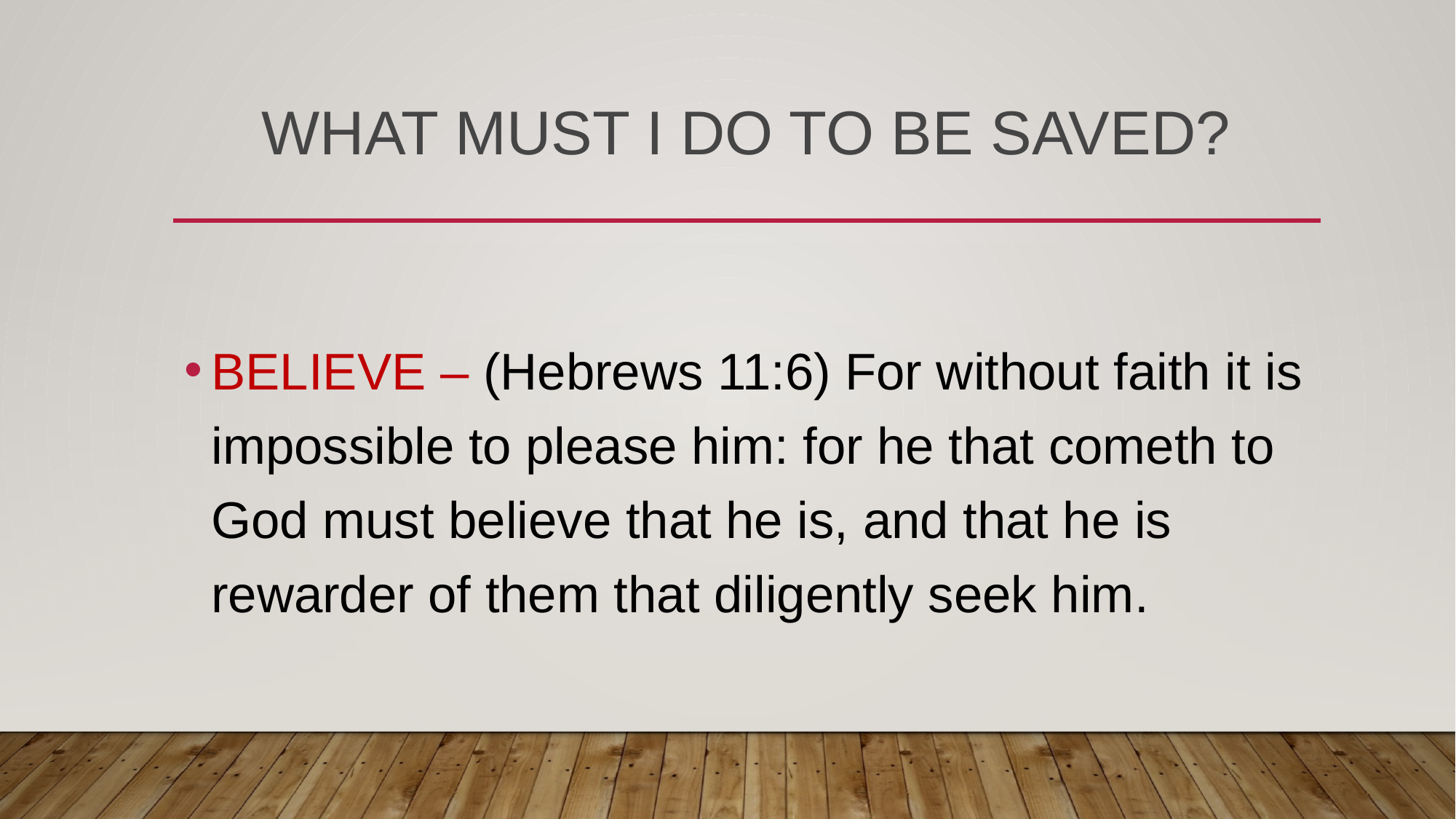

# What Must I do to be saved?
Believe – (Hebrews 11:6) For without faith it is impossible to please him: for he that cometh to God must believe that he is, and that he is rewarder of them that diligently seek him.